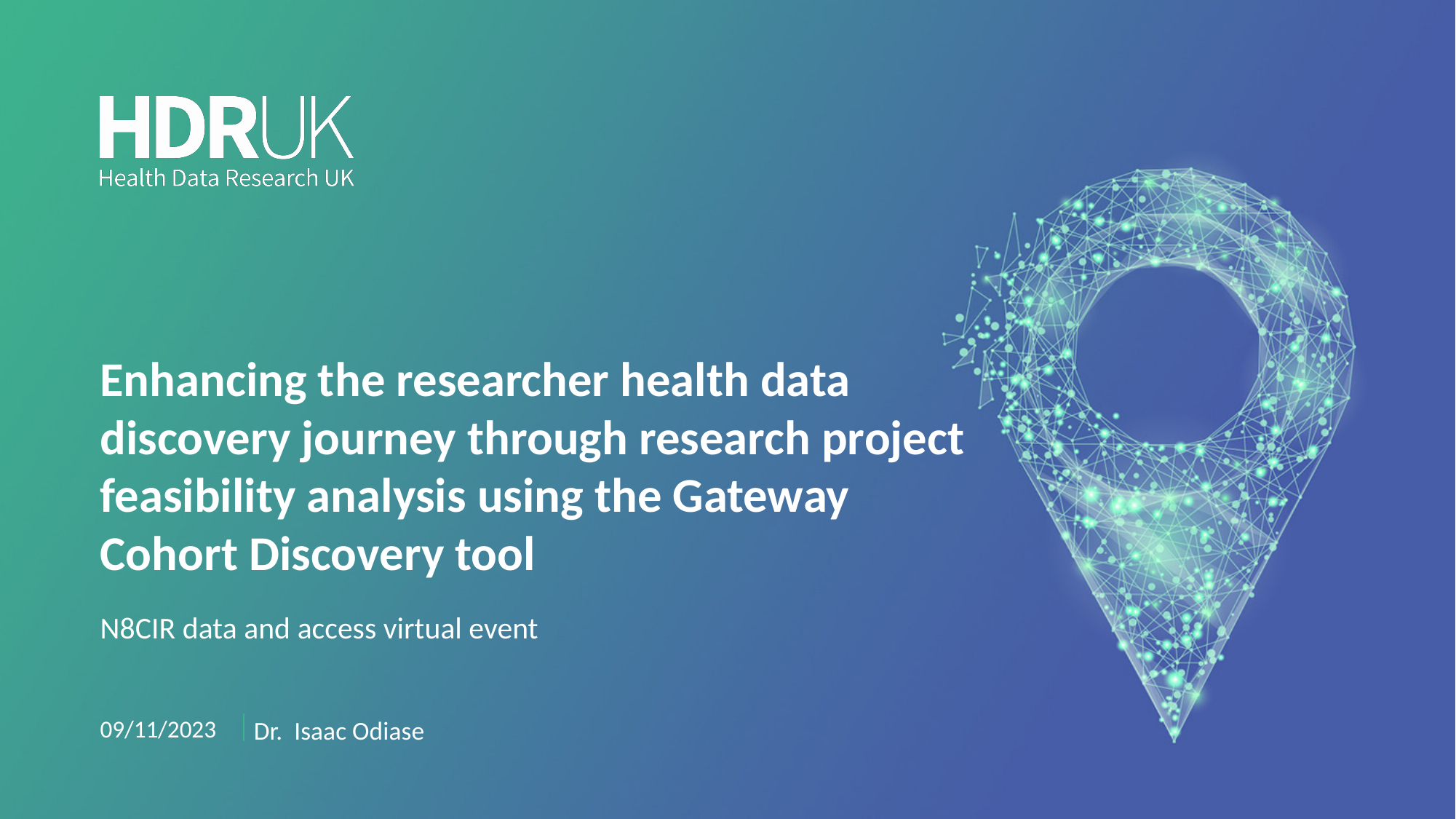

# Enhancing the researcher health data discovery journey through research project feasibility analysis using the Gateway Cohort Discovery tool
N8CIR data and access virtual event
Dr.  Isaac Odiase